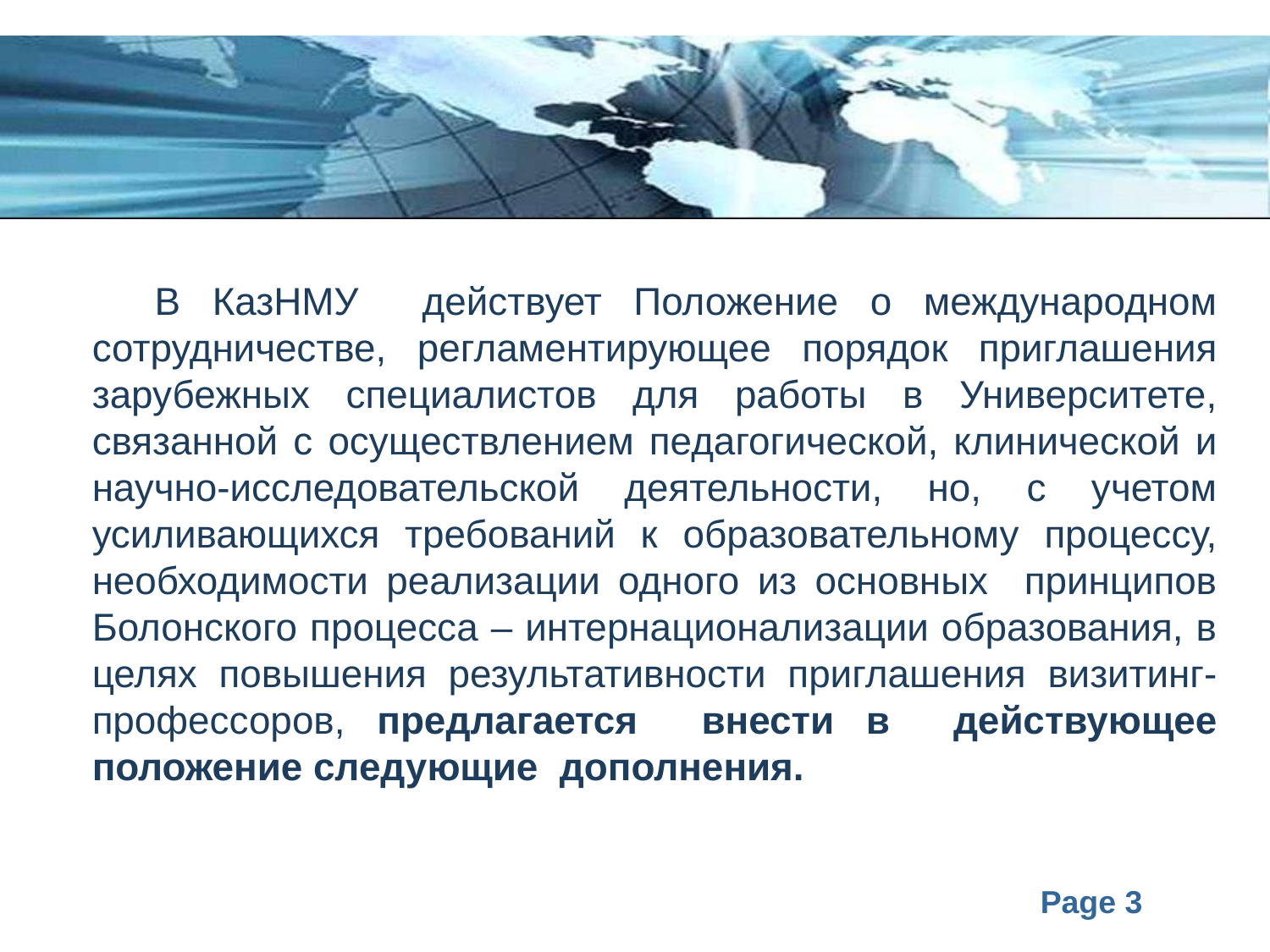

В КазНМУ  действует Положение о международном сотрудничестве, регламентирующее порядок приглашения зарубежных специалистов для работы в Университете, связанной с осуществлением педагогической, клинической и научно-исследовательской деятельности, но, с учетом усиливающихся требований к образовательному процессу, необходимости реализации одного из основных  принципов Болонского процесса – интернационализации образования, в целях повышения результативности приглашения визитинг-профессоров, предлагается  внести в  действующее положение следующие  дополнения.